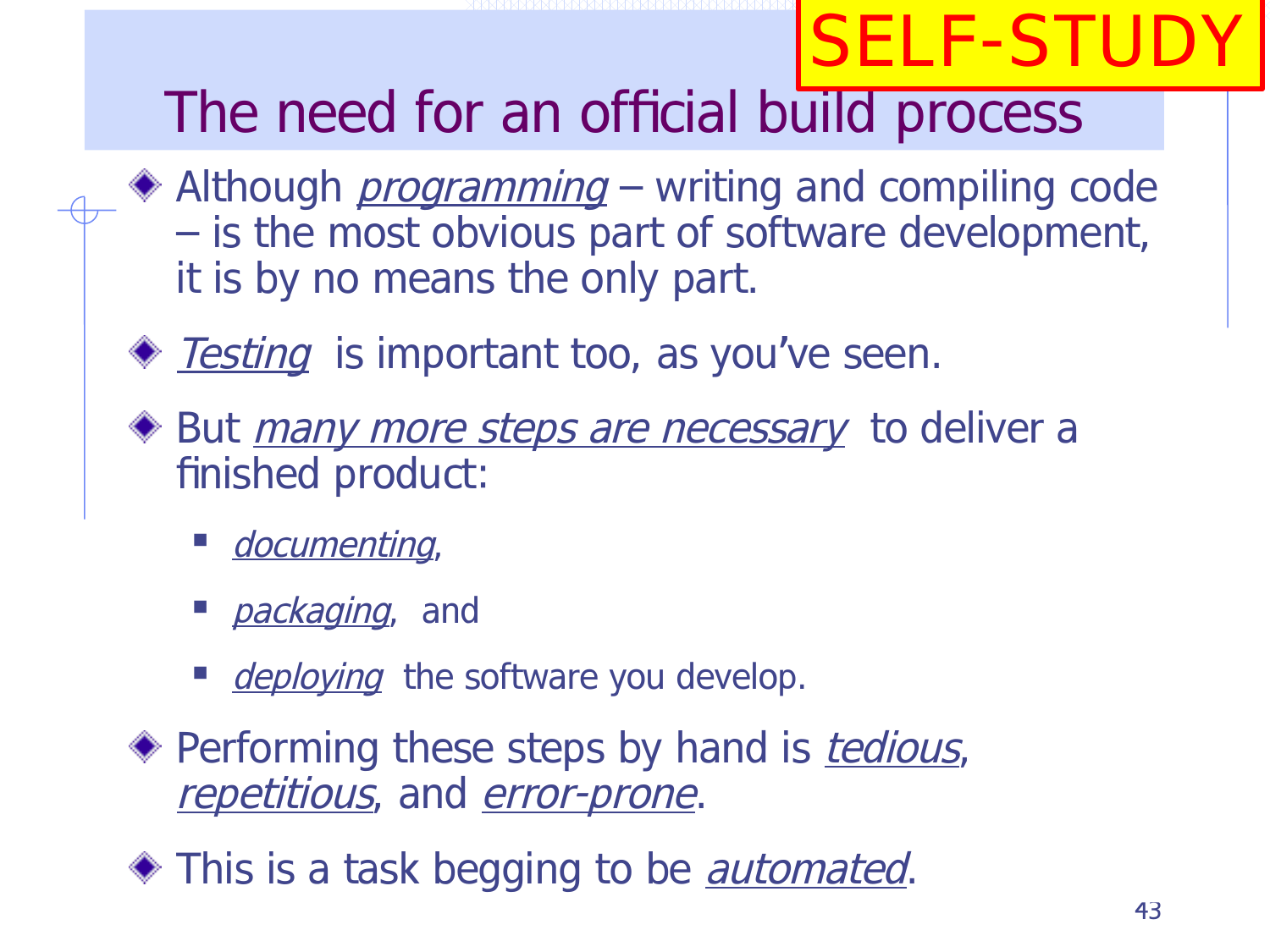

SELF-STUDY
The need for an official build process
Although programming – writing and compiling code – is the most obvious part of software development, it is by no means the only part.
Testing  is important too, as you’ve seen.
But many more steps are necessary  to deliver a finished product:
documenting,
packaging,  and
deploying  the software you develop.
Performing these steps by hand is tedious, repetitious, and error-prone.
This is a task begging to be automated.
43